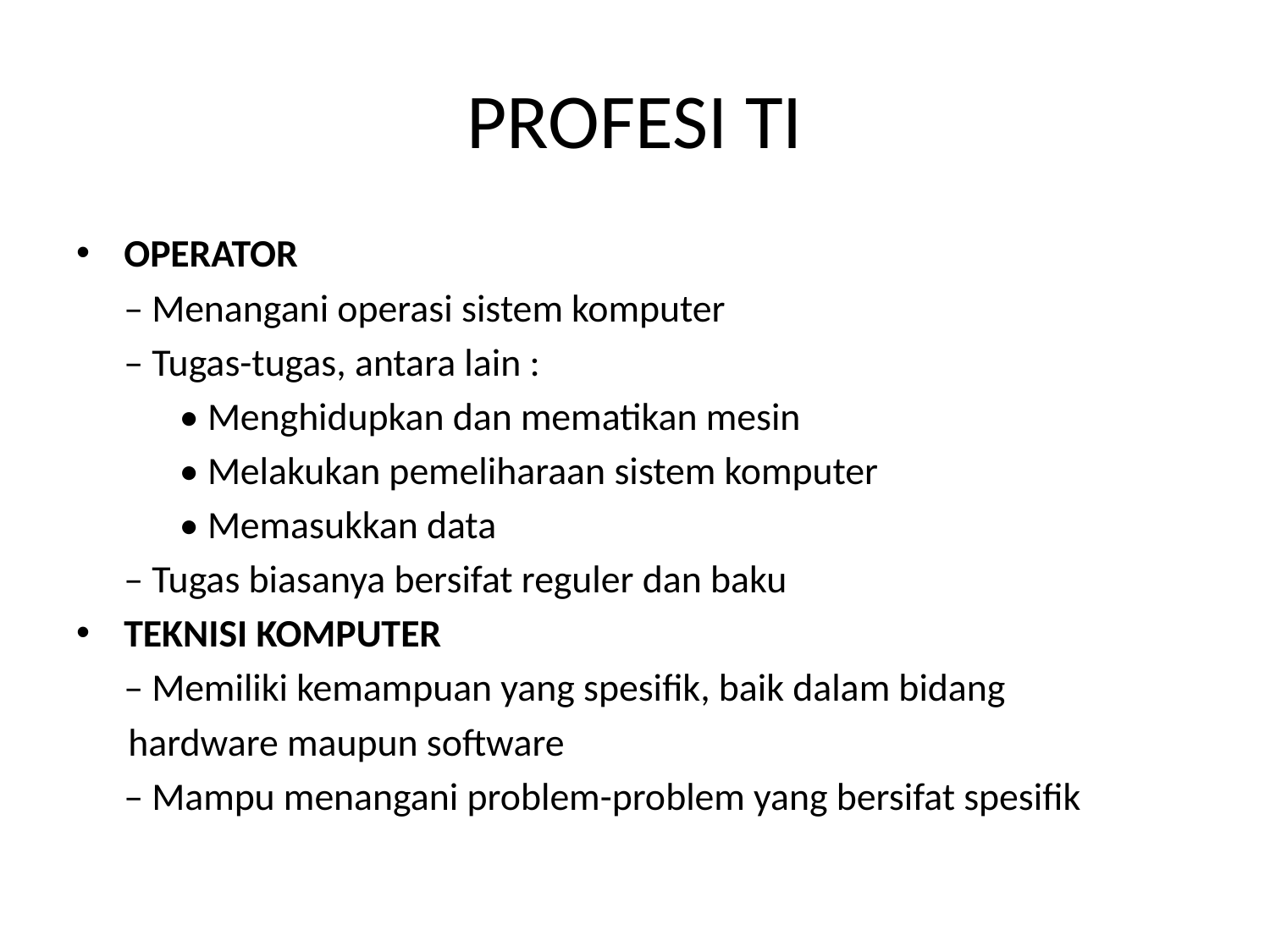

# PROFESI TI
OPERATOR
	– Menangani operasi sistem komputer
	– Tugas-tugas, antara lain :
	• Menghidupkan dan mematikan mesin
	• Melakukan pemeliharaan sistem komputer
	• Memasukkan data
	– Tugas biasanya bersifat reguler dan baku
TEKNISI KOMPUTER
	– Memiliki kemampuan yang spesifik, baik dalam bidang
      hardware maupun software
	– Mampu menangani problem-problem yang bersifat spesifik